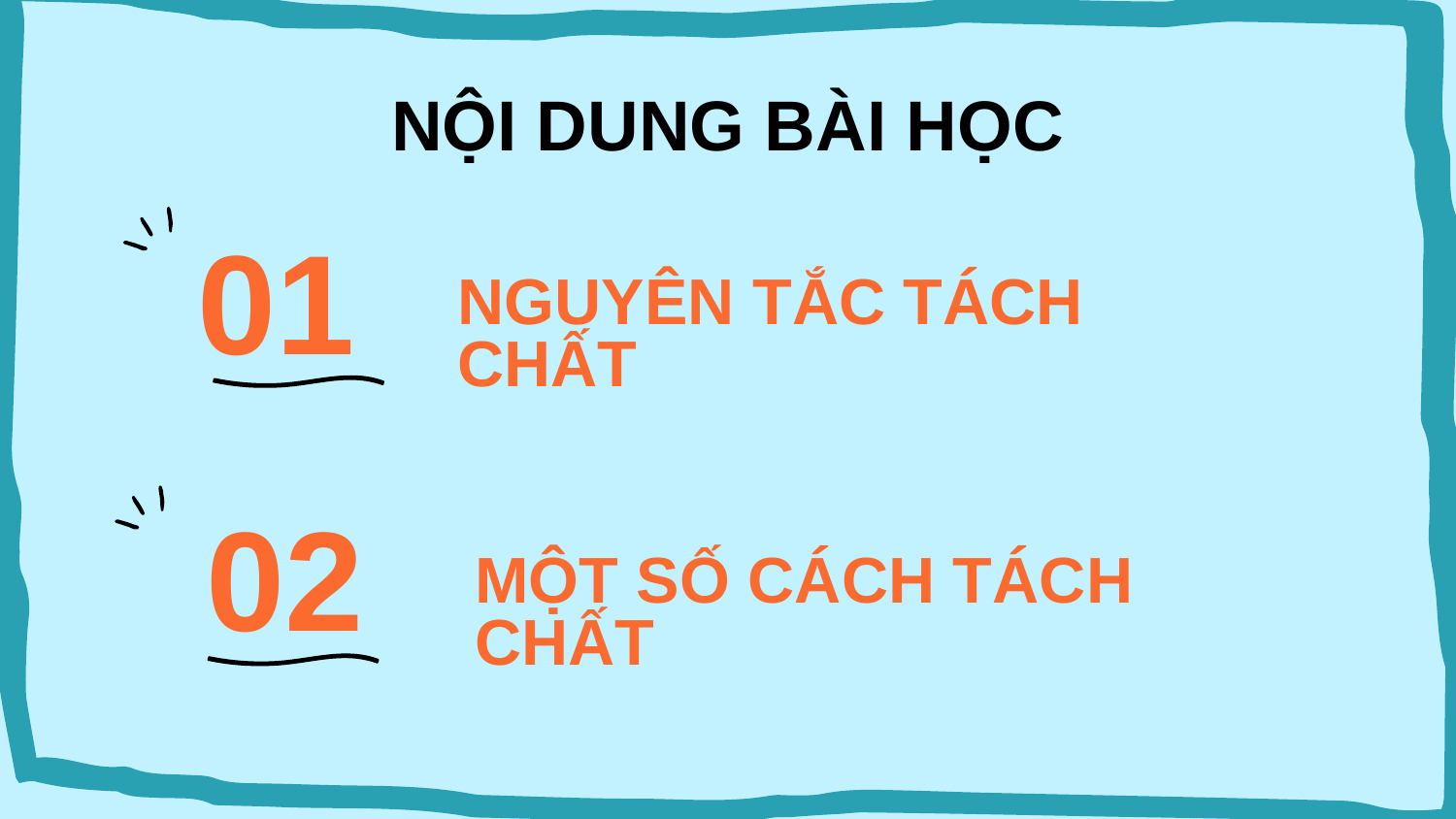

# NỘI DUNG BÀI HỌC

01
NGUYÊN TẮC TÁCH CHẤT

02
MỘT SỐ CÁCH TÁCH CHẤT